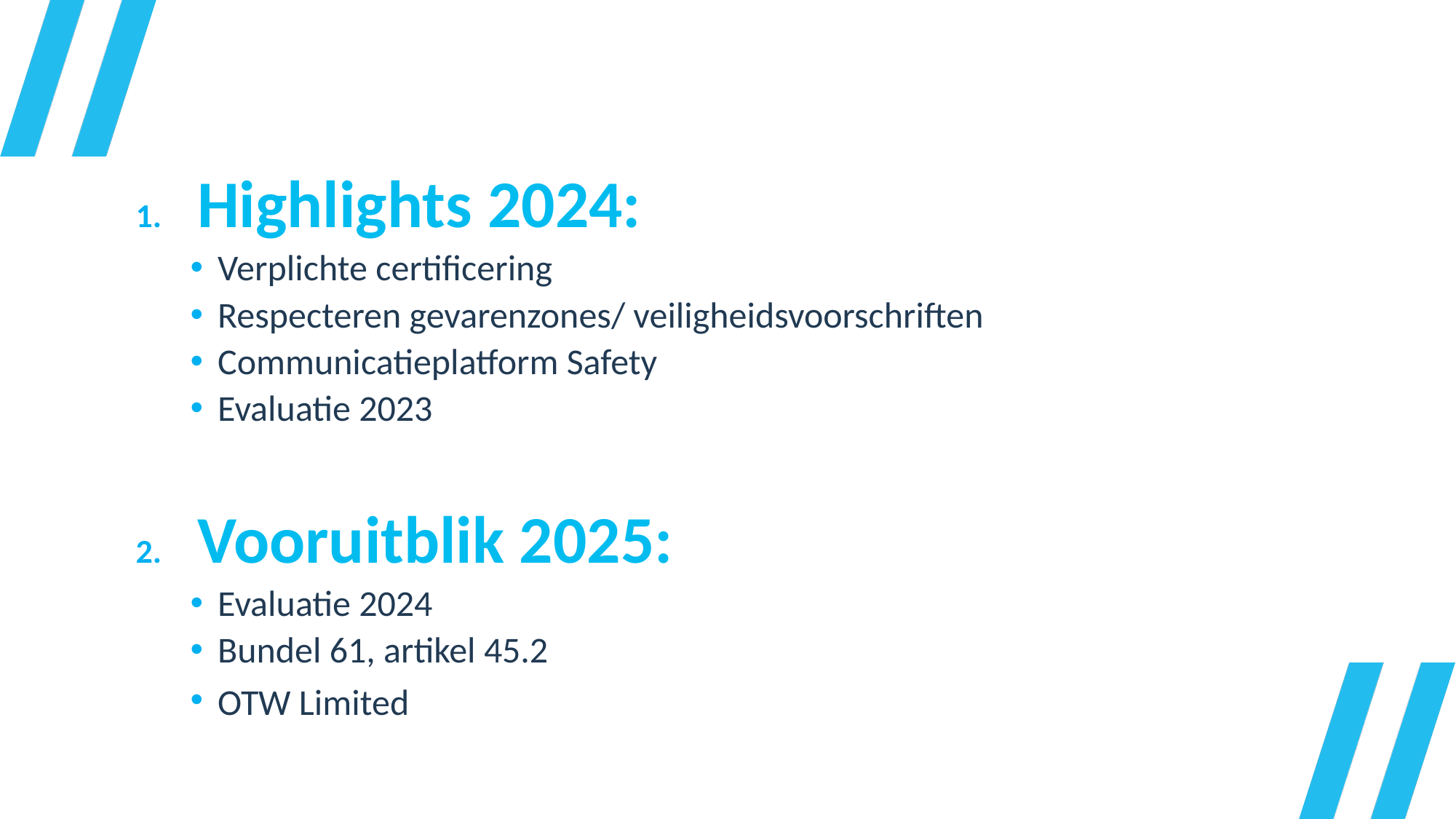

Highlights 2024:
Verplichte certificering
Respecteren gevarenzones/ veiligheidsvoorschriften
Communicatieplatform Safety
Evaluatie 2023

Vooruitblik 2025:
Evaluatie 2024
Bundel 61, artikel 45.2
OTW Limited